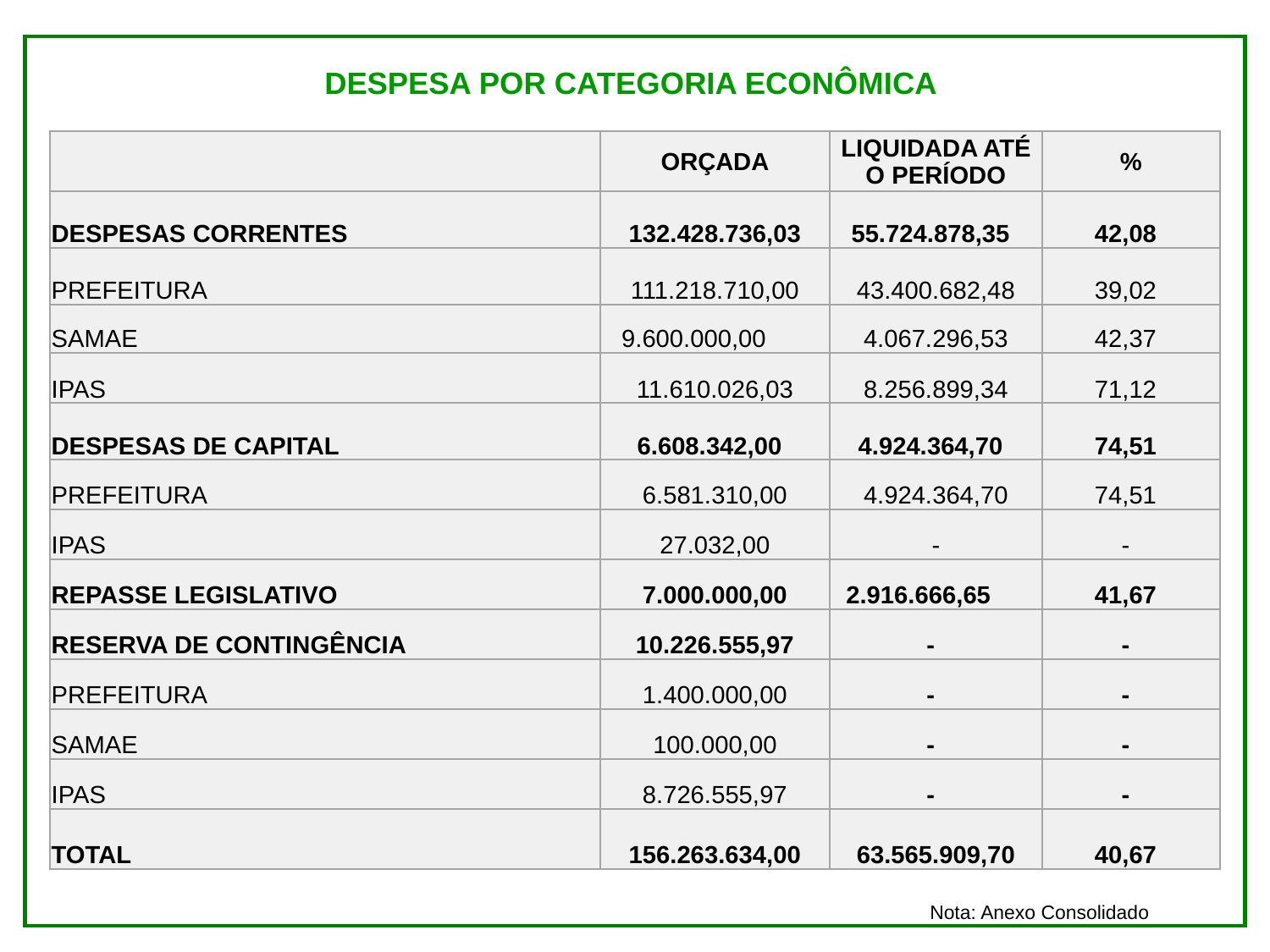

# DESPESA POR CATEGORIA ECONÔMICA
|  | ORÇADA | LIQUIDADA ATÉ O PERÍODO | % |
| --- | --- | --- | --- |
| DESPESAS CORRENTES | 132.428.736,03 | 55.724.878,35 | 42,08 |
| PREFEITURA | 111.218.710,00 | 43.400.682,48 | 39,02 |
| SAMAE | 9.600.000,00 | 4.067.296,53 | 42,37 |
| IPAS | 11.610.026,03 | 8.256.899,34 | 71,12 |
| DESPESAS DE CAPITAL | 6.608.342,00 | 4.924.364,70 | 74,51 |
| PREFEITURA | 6.581.310,00 | 4.924.364,70 | 74,51 |
| IPAS | 27.032,00 | - | - |
| REPASSE LEGISLATIVO | 7.000.000,00 | 2.916.666,65 | 41,67 |
| RESERVA DE CONTINGÊNCIA | 10.226.555,97 | - | - |
| PREFEITURA | 1.400.000,00 | - | - |
| SAMAE | 100.000,00 | - | - |
| IPAS | 8.726.555,97 | - | - |
| TOTAL | 156.263.634,00 | 63.565.909,70 | 40,67 |
Nota: Anexo Consolidado